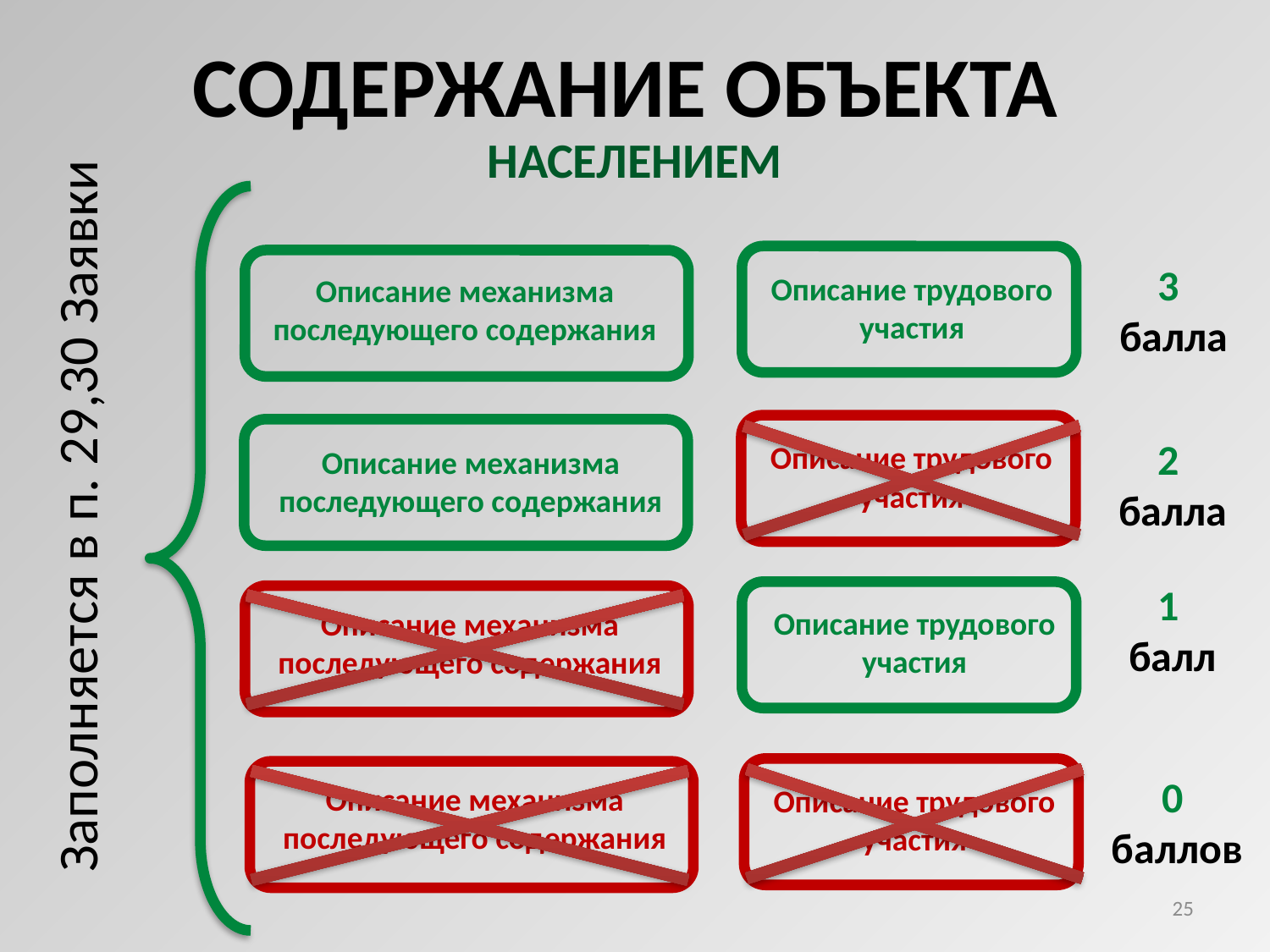

СОДЕРЖАНИЕ ОБЪЕКТА
НАСЕЛЕНИЕМ
Заполняется в п. 29,30 Заявки

3
балла
Описание трудового участия
Описание механизма последующего содержания

Описание трудового участия

Описание механизма последующего содержания
2
балла

1
балл

Описание трудового участия

Описание механизма последующего содержания

Описание трудового участия

Описание механизма последующего содержания
0
баллов
25